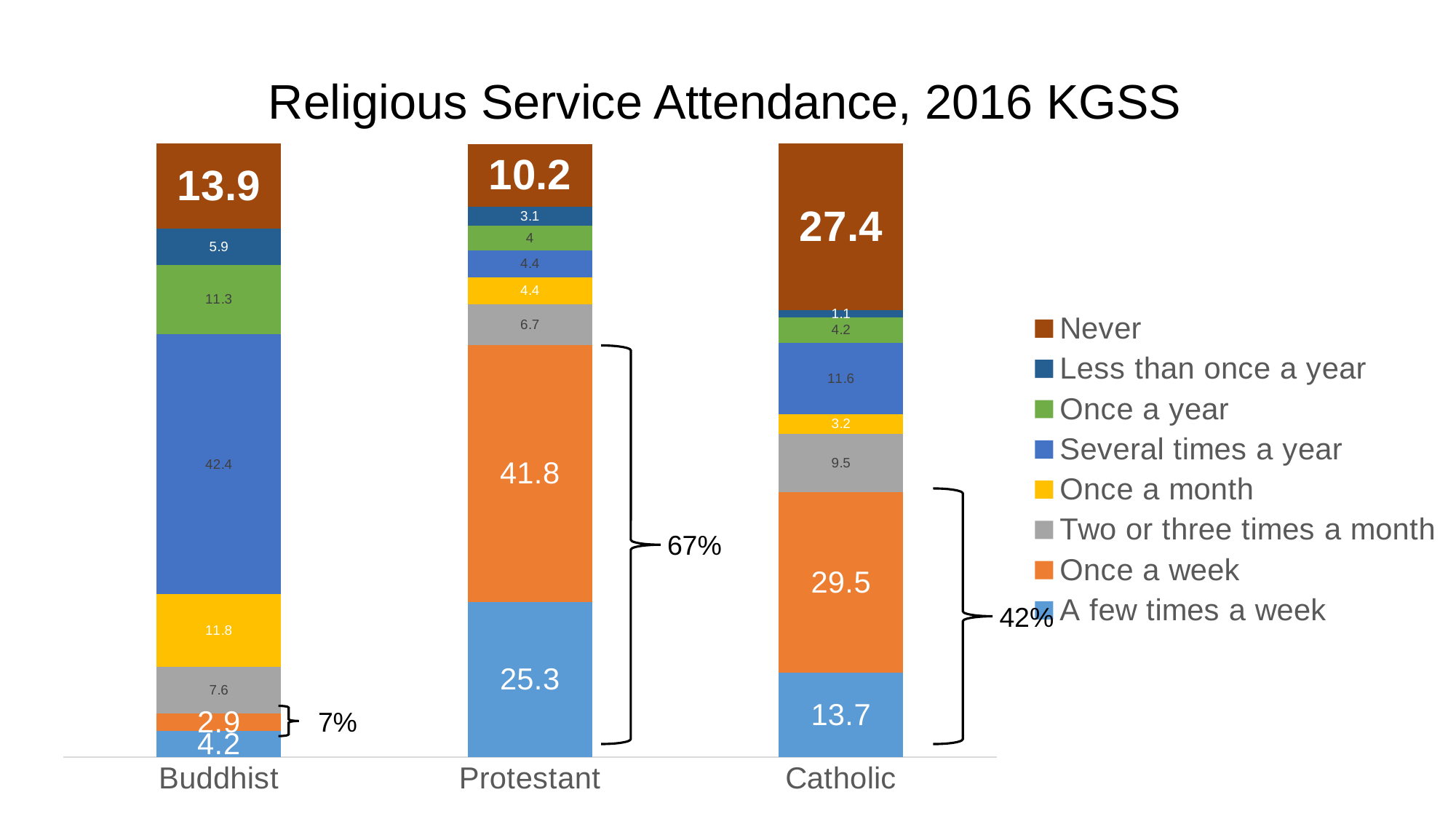

Religious Service Attendance, 2016 KGSS

### Chart

| Category | A few times a week | Once a week | Two or three times a month | Once a month | Several times a year | Once a year | Less than once a year | Never |
|---|---|---|---|---|---|---|---|---|
| Buddhist | 4.2 | 2.9 | 7.6 | 11.8 | 42.4 | 11.3 | 5.9 | 13.9 |
| Protestant | 25.3 | 41.8 | 6.7 | 4.4 | 4.4 | 4.0 | 3.1 | 10.2 |
| Catholic | 13.7 | 29.5 | 9.5 | 3.2 | 11.6 | 4.2 | 1.1 | 27.4 |

67%
42%
7%